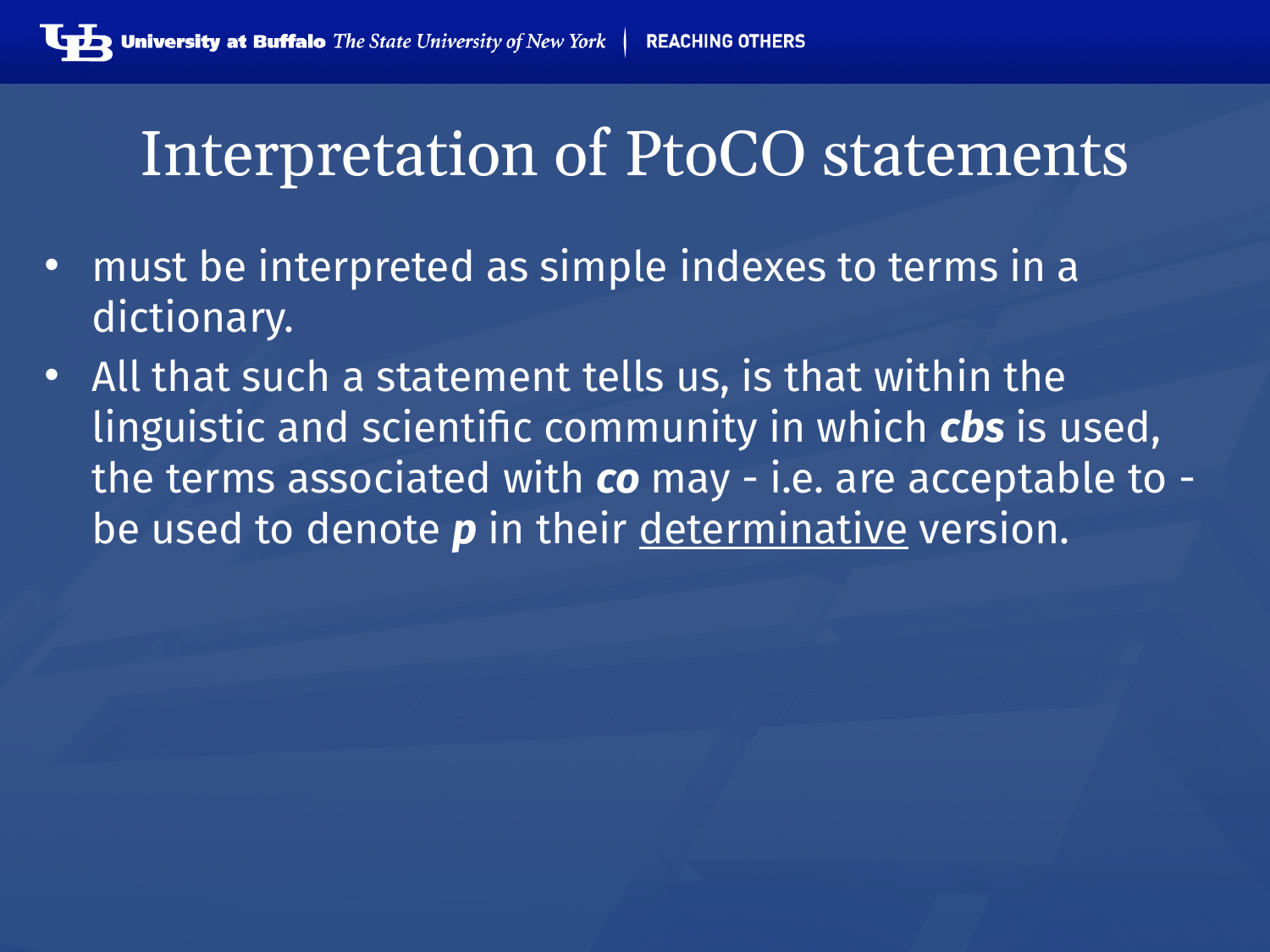

# Interpretation of PtoCO statements
must be interpreted as simple indexes to terms in a dictionary.
All that such a statement tells us, is that within the linguistic and scientific community in which cbs is used, the terms associated with co may - i.e. are acceptable to - be used to denote p in their determinative version.